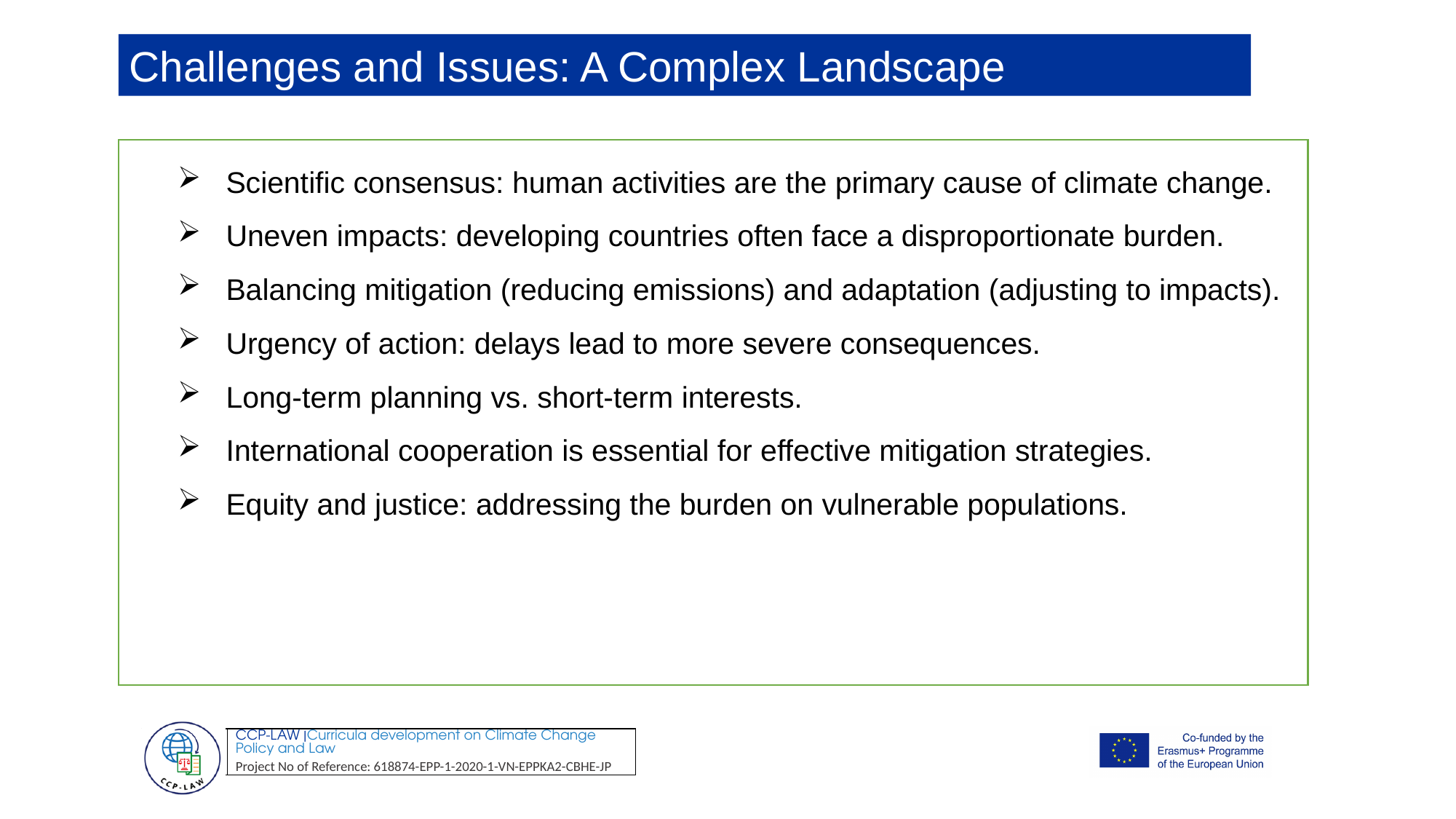

Challenges and Issues: A Complex Landscape
Scientific consensus: human activities are the primary cause of climate change.
Uneven impacts: developing countries often face a disproportionate burden.
Balancing mitigation (reducing emissions) and adaptation (adjusting to impacts).
Urgency of action: delays lead to more severe consequences.
Long-term planning vs. short-term interests.
International cooperation is essential for effective mitigation strategies.
Equity and justice: addressing the burden on vulnerable populations.